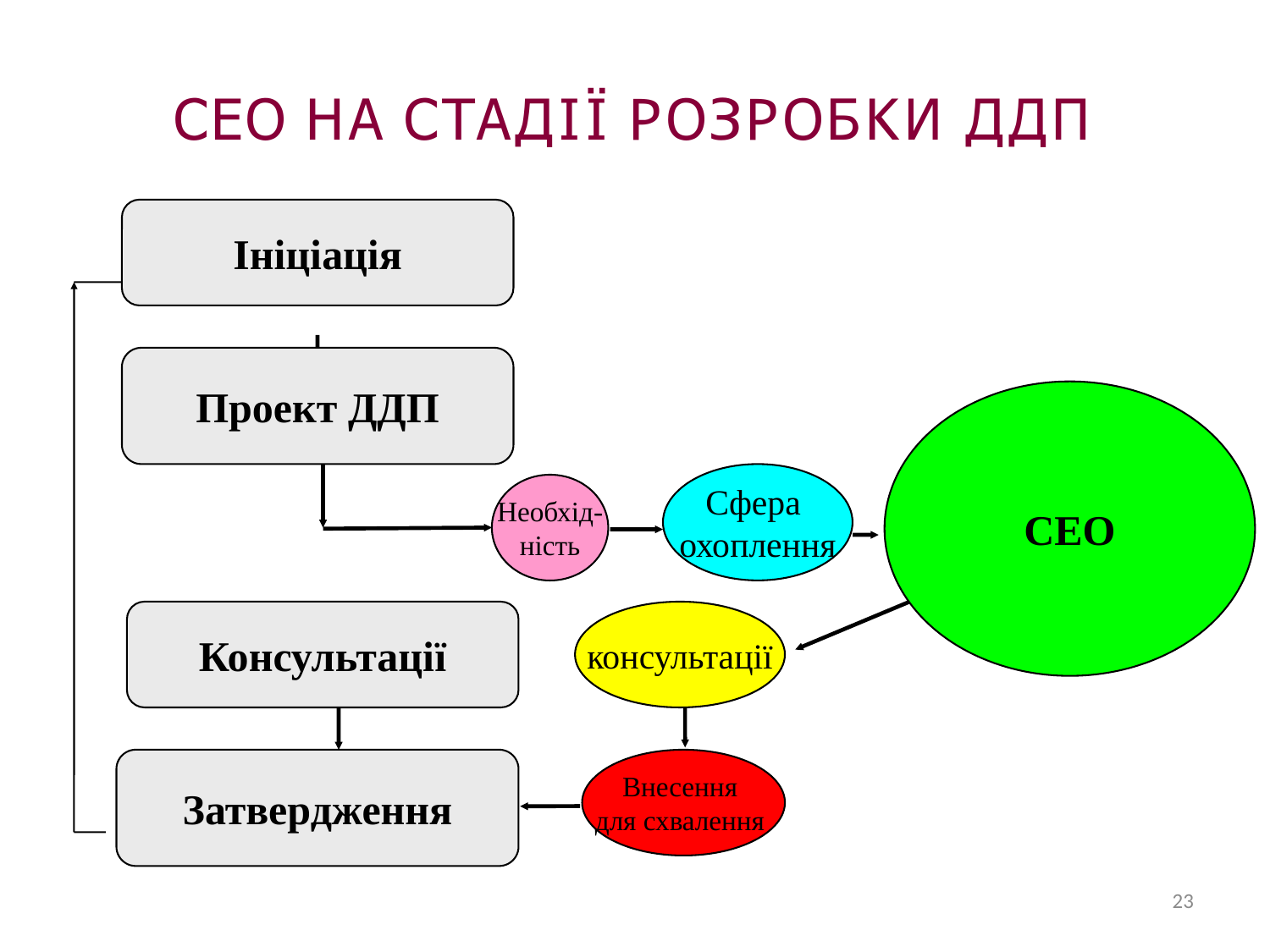

# СЕО на стадії розробки ДДП
Ініціація

Проект ДДП
СЕО

Сфера
охоплення
Необхід-
ність

Консультації
консультації

Затвердження
Внесення
для схвалення

23